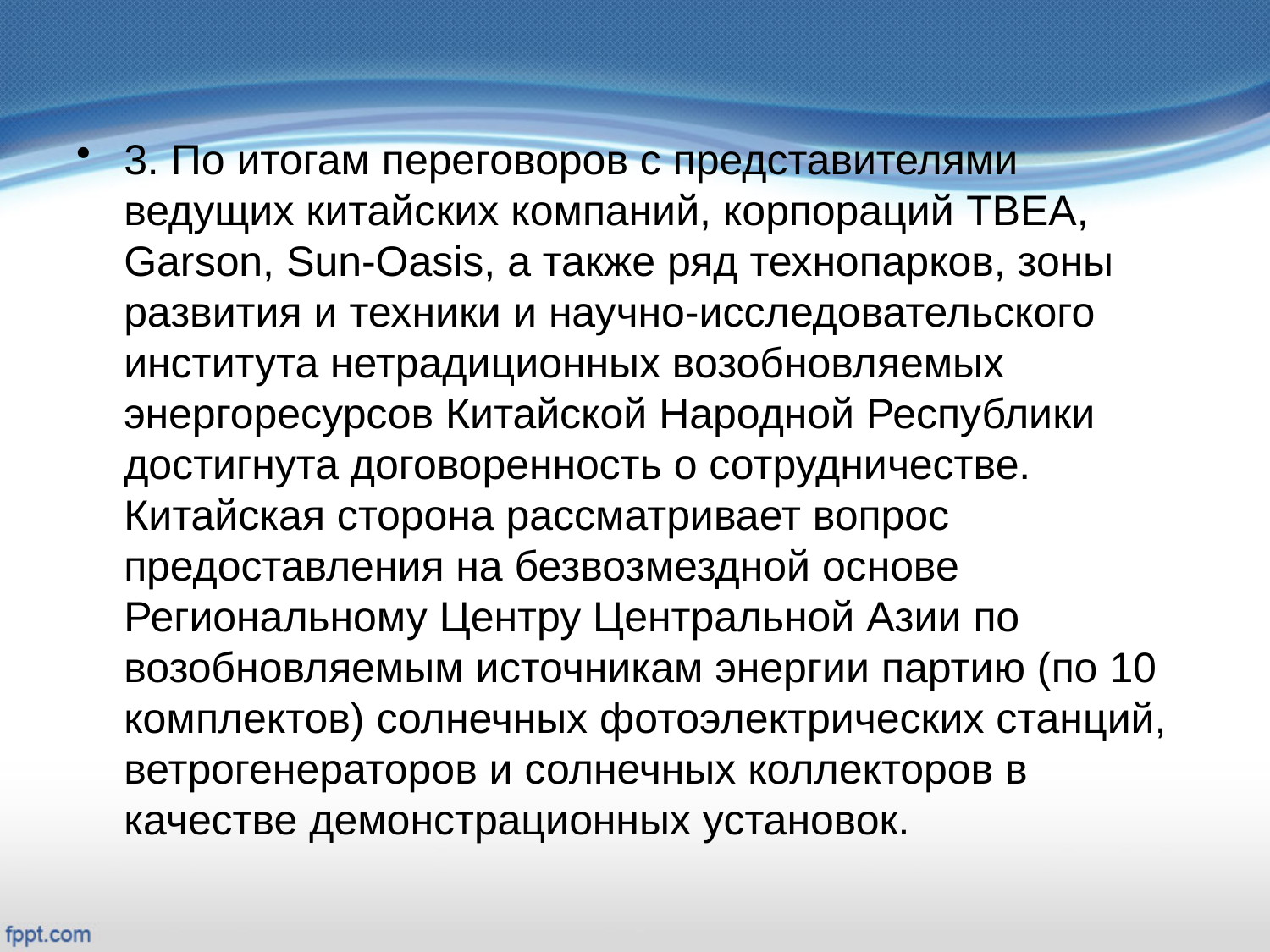

3. По итогам переговоров с представителями ведущих китайских компаний, корпораций TBEA,  Garson, Sun-Oasis, а также ряд технопарков, зоны развития и техники и научно-исследовательского института нетрадиционных возобновляемых энергоресурсов Китайской Народной Республики достигнута договоренность о сотрудничестве. Китайская сторона рассматривает вопрос предоставления на безвозмездной основе Региональному Центру Центральной Азии по возобновляемым источникам энергии партию (по 10 комплектов) солнечных фотоэлектрических станций, ветрогенераторов и солнечных коллекторов в качестве демонстрационных установок.